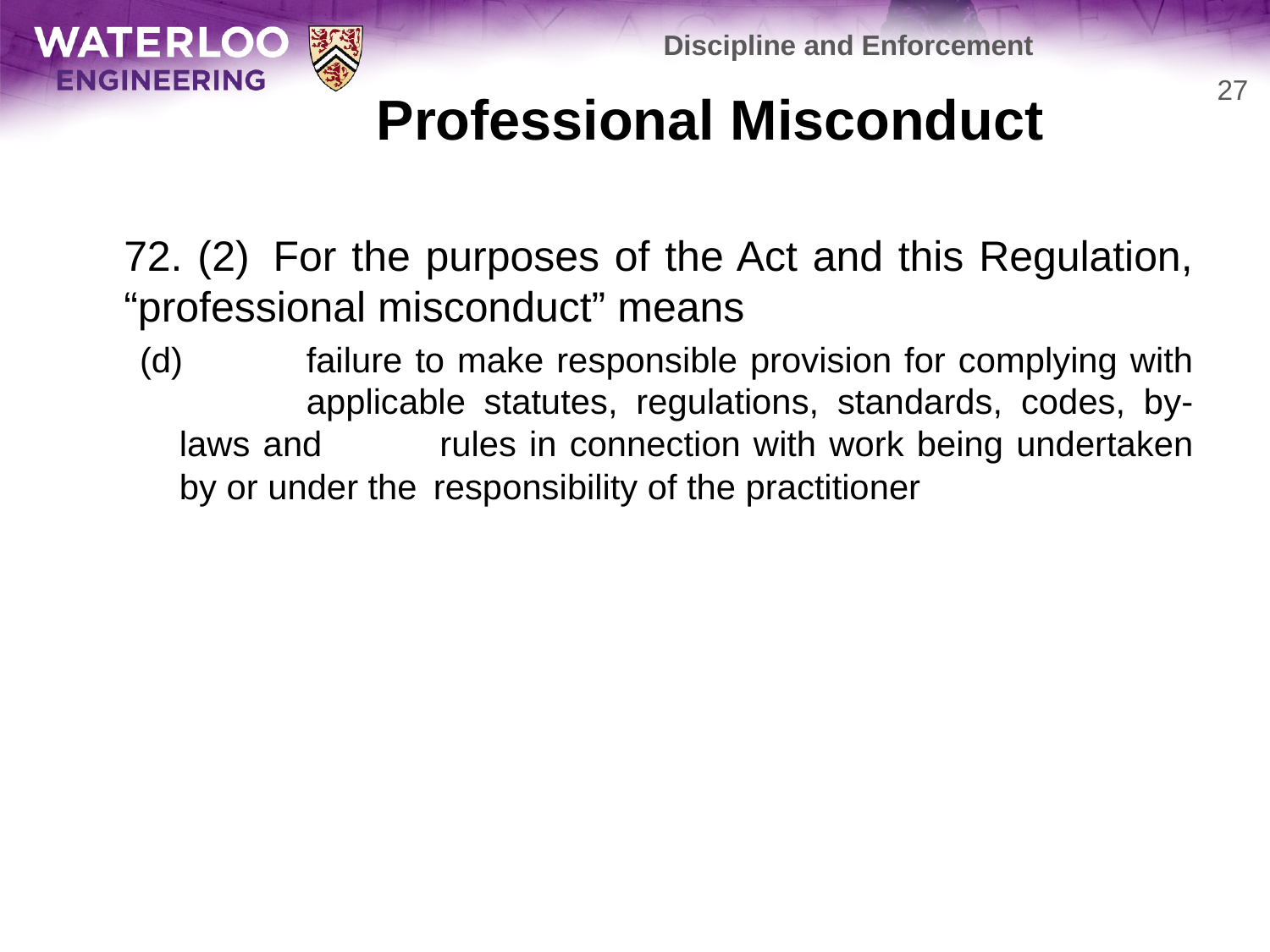

Discipline and Enforcement
# Professional Misconduct
27
	72. (2)  For the purposes of the Act and this Regulation,
“professional misconduct” means
(d)	failure to make responsible provision for complying with 	applicable statutes, regulations, standards, codes, by-laws and 	rules in connection with work being undertaken by or under the 	responsibility of the practitioner